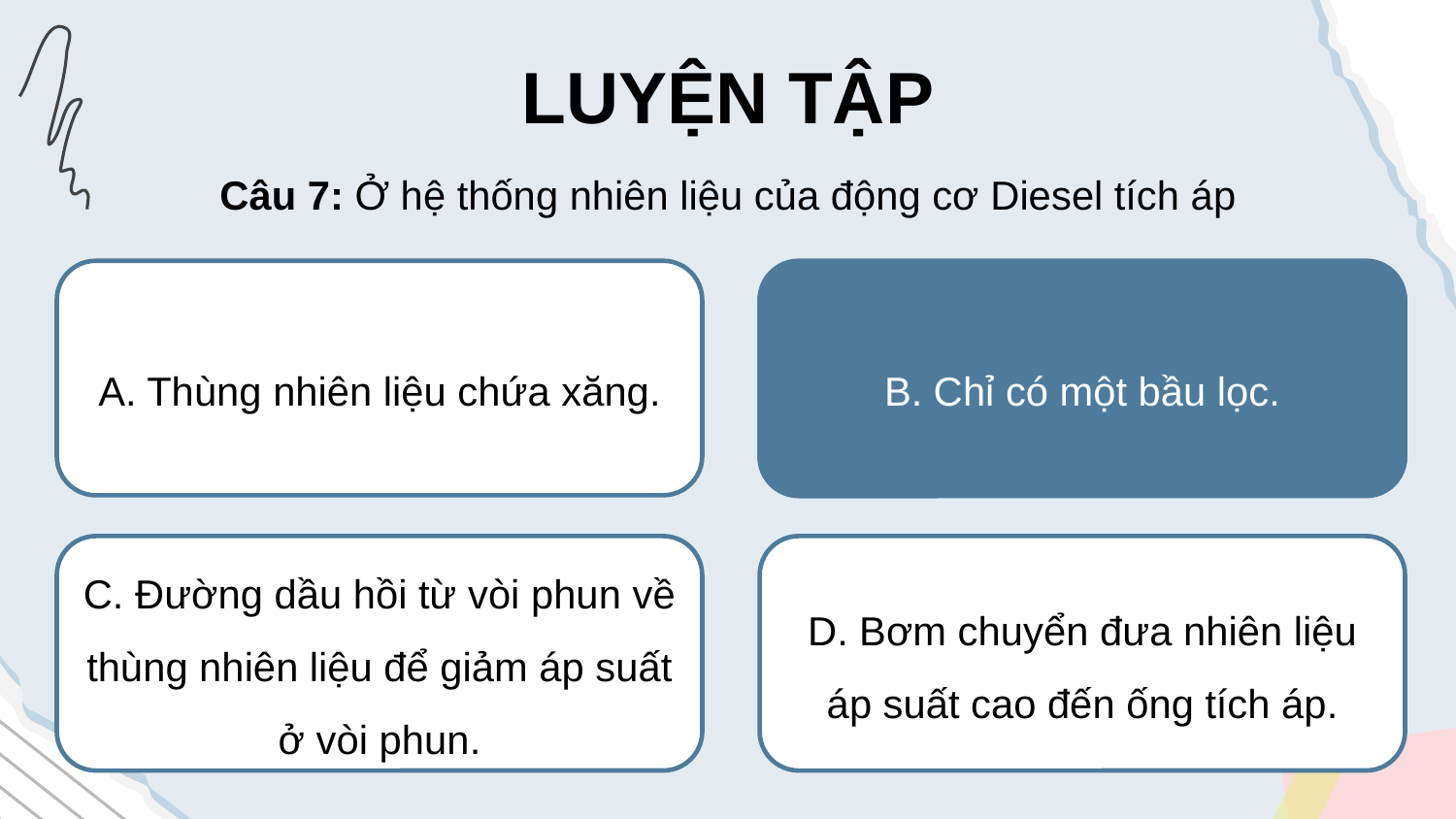

LUYỆN TẬP
Câu 7: Ở hệ thống nhiên liệu của động cơ Diesel tích áp
A. Thùng nhiên liệu chứa xăng.
B. Chỉ có một bầu lọc.
B. Chỉ có một bầu lọc.
C. Đường dầu hồi từ vòi phun về thùng nhiên liệu để giảm áp suất ở vòi phun.
D. Bơm chuyển đưa nhiên liệu áp suất cao đến ống tích áp.